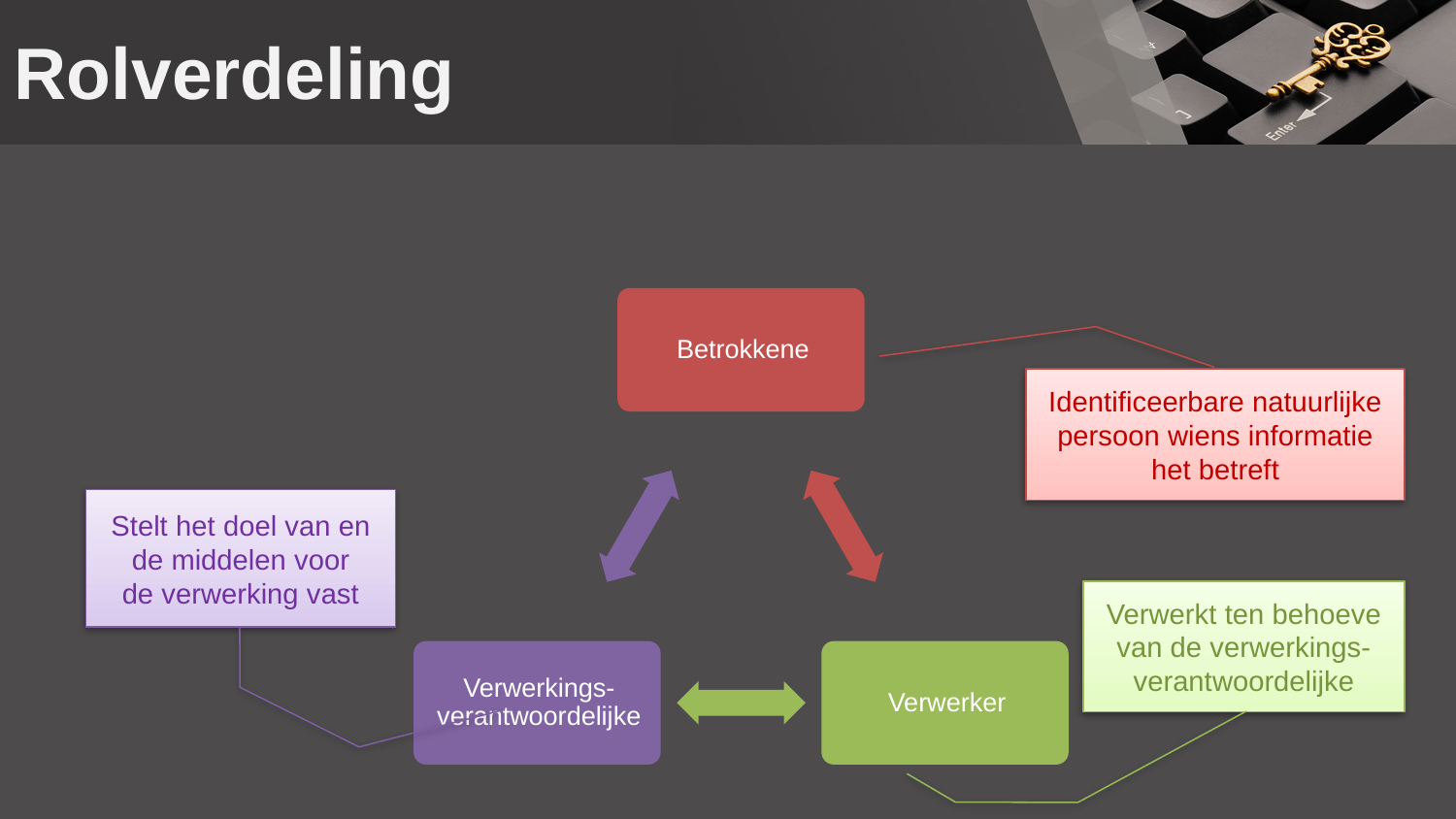

# Rolverdeling

Betrokkene

Verwerker

Verwerkings-verantwoordelijke

Identificeerbare natuurlijke persoon wiens informatie het betreft
Stelt het doel van en
de middelen voor
de verwerking vast
Verwerkt ten behoeve van de verwerkings-
verantwoordelijke